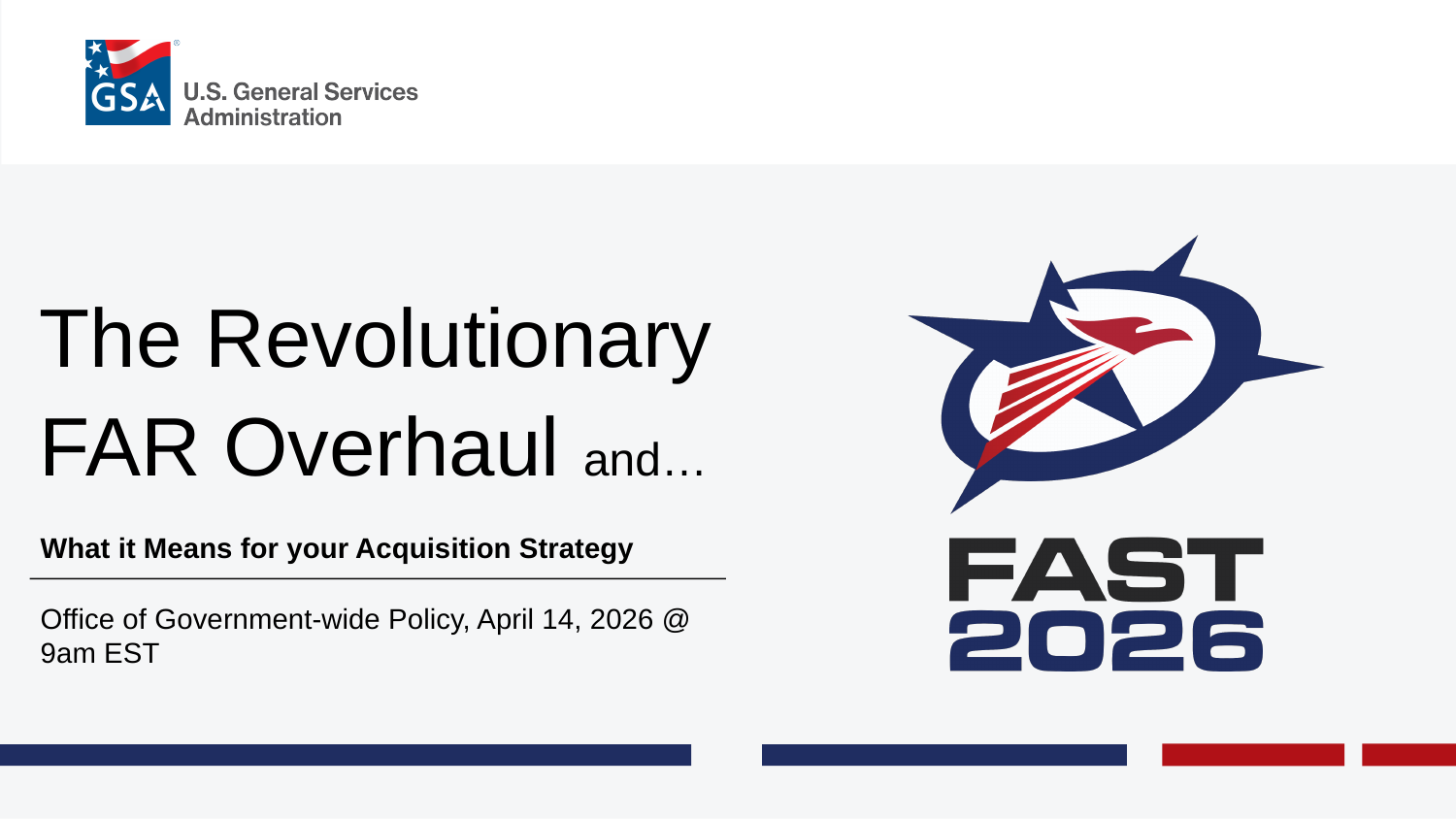

# RFO Welcome Slide
The Revolutionary FAR Overhaul and…
What it Means for your Acquisition Strategy

Office of Government-wide Policy, April 14, 2026 @ 9am EST